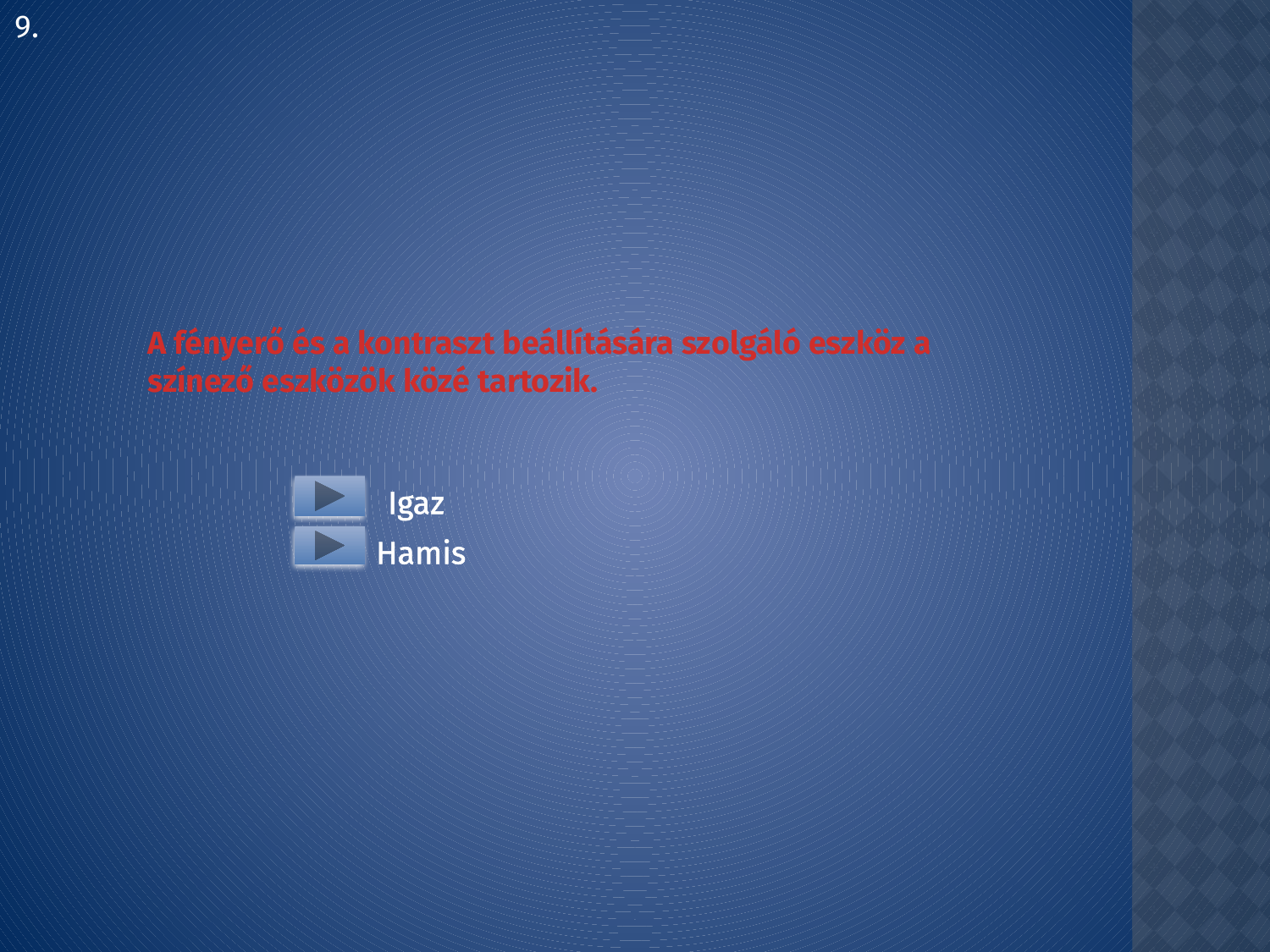

9.
A fényerő és a kontraszt beállítására szolgáló eszköz a színező eszközök közé tartozik.

Igaz

Hamis